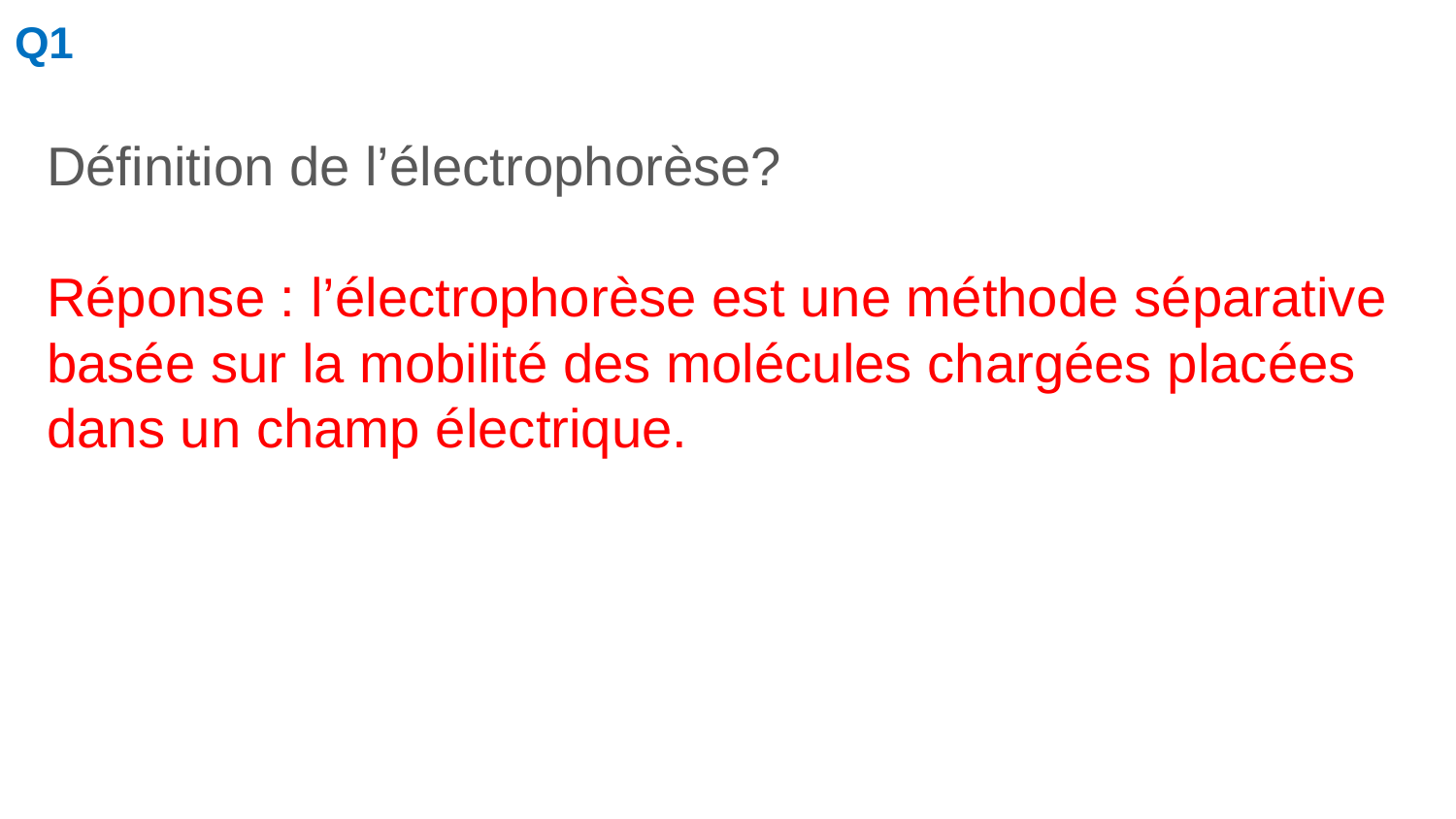

Q1
Définition de l’électrophorèse?

Réponse : l’électrophorèse est une méthode séparative  basée sur la mobilité des molécules chargées placées dans un champ électrique.